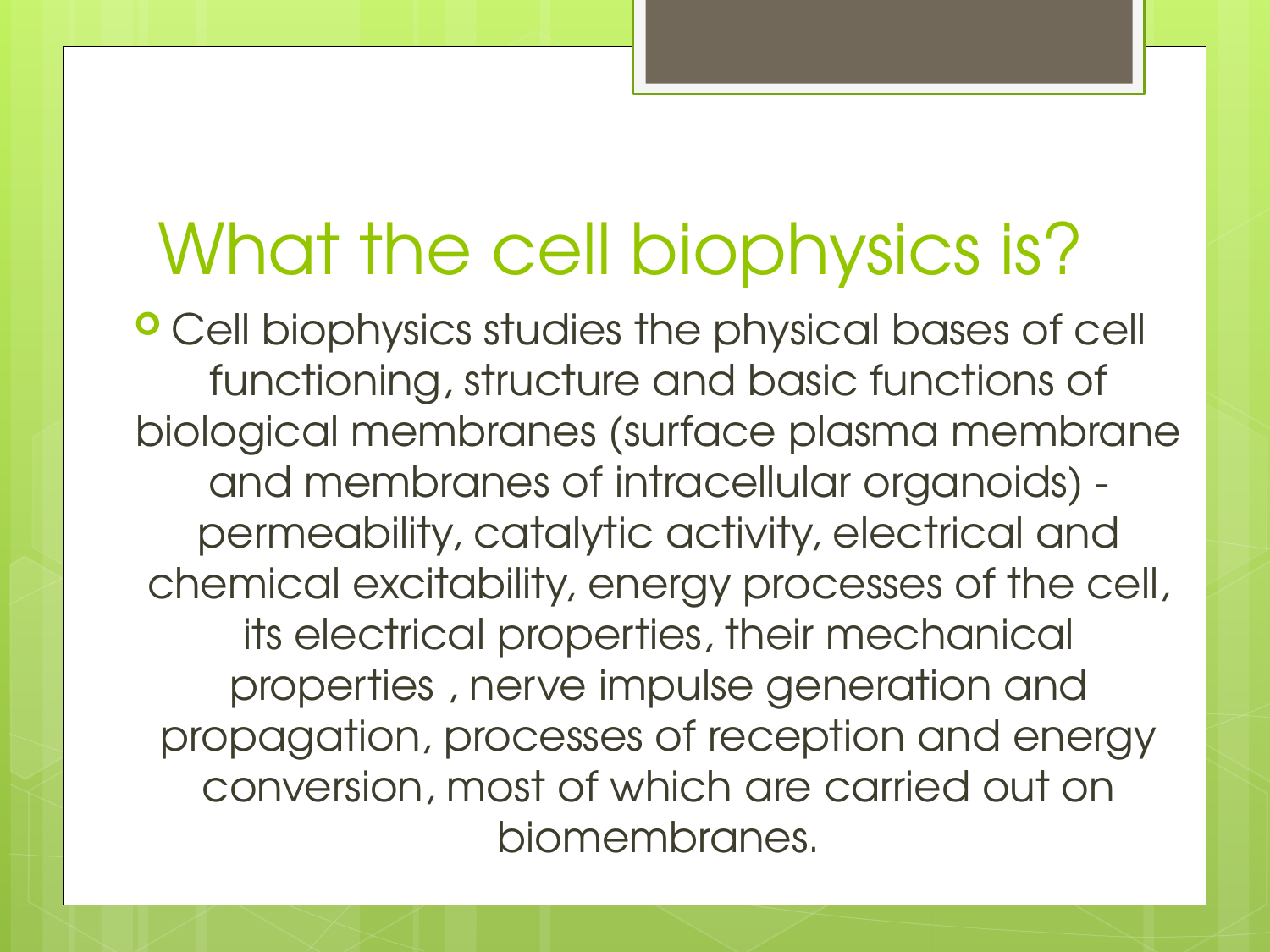

# What the cell biophysics is?
Cell biophysics studies the physical bases of cell functioning, structure and basic functions of biological membranes (surface plasma membrane and membranes of intracellular organoids) - permeability, catalytic activity, electrical and chemical excitability, energy processes of the cell, its electrical properties, their mechanical properties , nerve impulse generation and propagation, processes of reception and energy conversion, most of which are carried out on biomembranes.